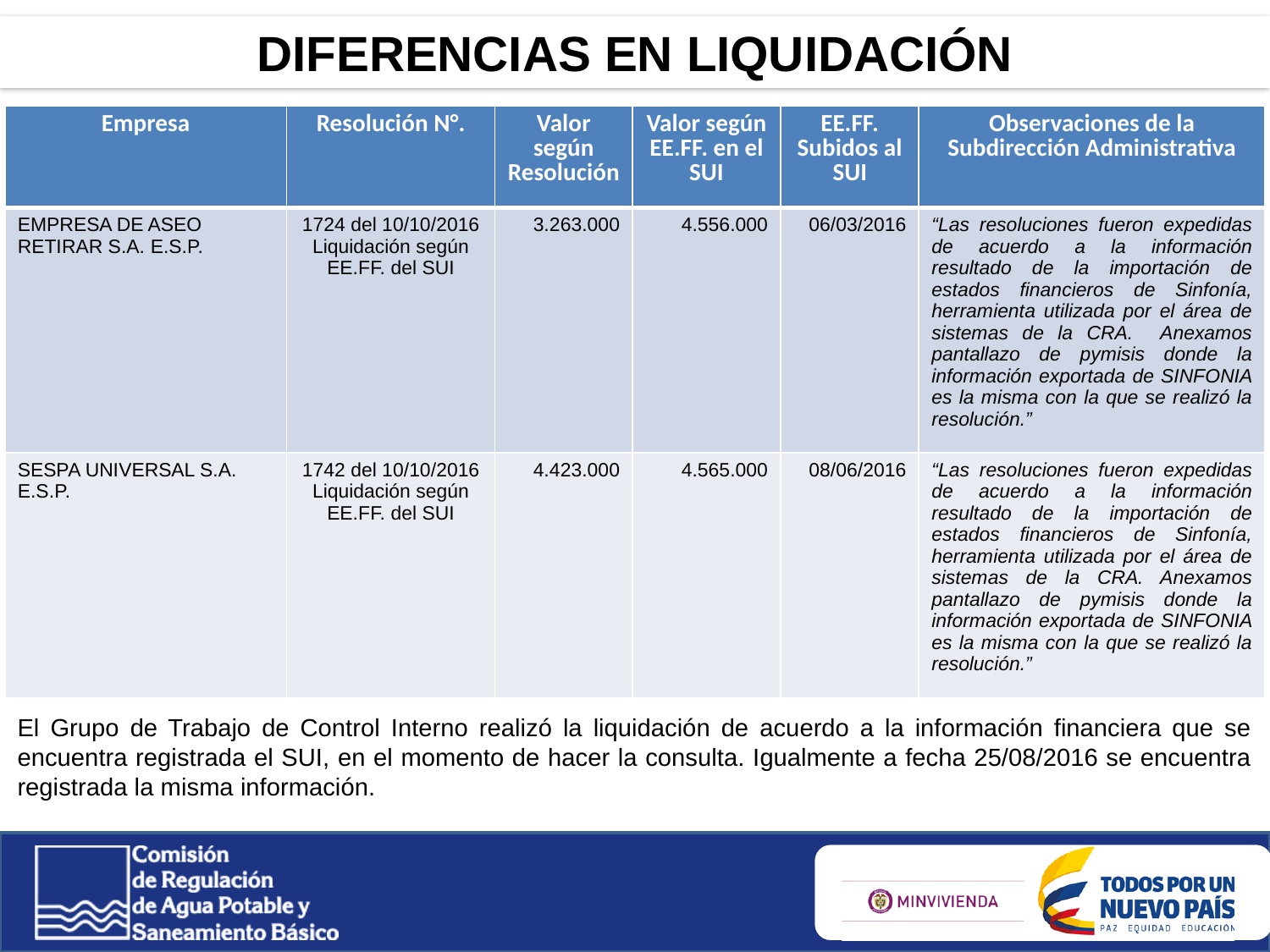

DIFERENCIAS EN LIQUIDACIÓN
| Empresa | Resolución N°. | Valor según Resolución | Valor según EE.FF. en el SUI | EE.FF. Subidos al SUI | Observaciones de la Subdirección Administrativa |
| --- | --- | --- | --- | --- | --- |
| EMPRESA DE ASEO RETIRAR S.A. E.S.P. | 1724 del 10/10/2016 Liquidación según EE.FF. del SUI | 3.263.000 | 4.556.000 | 06/03/2016 | “Las resoluciones fueron expedidas de acuerdo a la información resultado de la importación de estados financieros de Sinfonía, herramienta utilizada por el área de sistemas de la CRA. Anexamos pantallazo de pymisis donde la información exportada de SINFONIA es la misma con la que se realizó la resolución.” |
| SESPA UNIVERSAL S.A. E.S.P. | 1742 del 10/10/2016 Liquidación según EE.FF. del SUI | 4.423.000 | 4.565.000 | 08/06/2016 | “Las resoluciones fueron expedidas de acuerdo a la información resultado de la importación de estados financieros de Sinfonía, herramienta utilizada por el área de sistemas de la CRA. Anexamos pantallazo de pymisis donde la información exportada de SINFONIA es la misma con la que se realizó la resolución.” |
El Grupo de Trabajo de Control Interno realizó la liquidación de acuerdo a la información financiera que se encuentra registrada el SUI, en el momento de hacer la consulta. Igualmente a fecha 25/08/2016 se encuentra registrada la misma información.